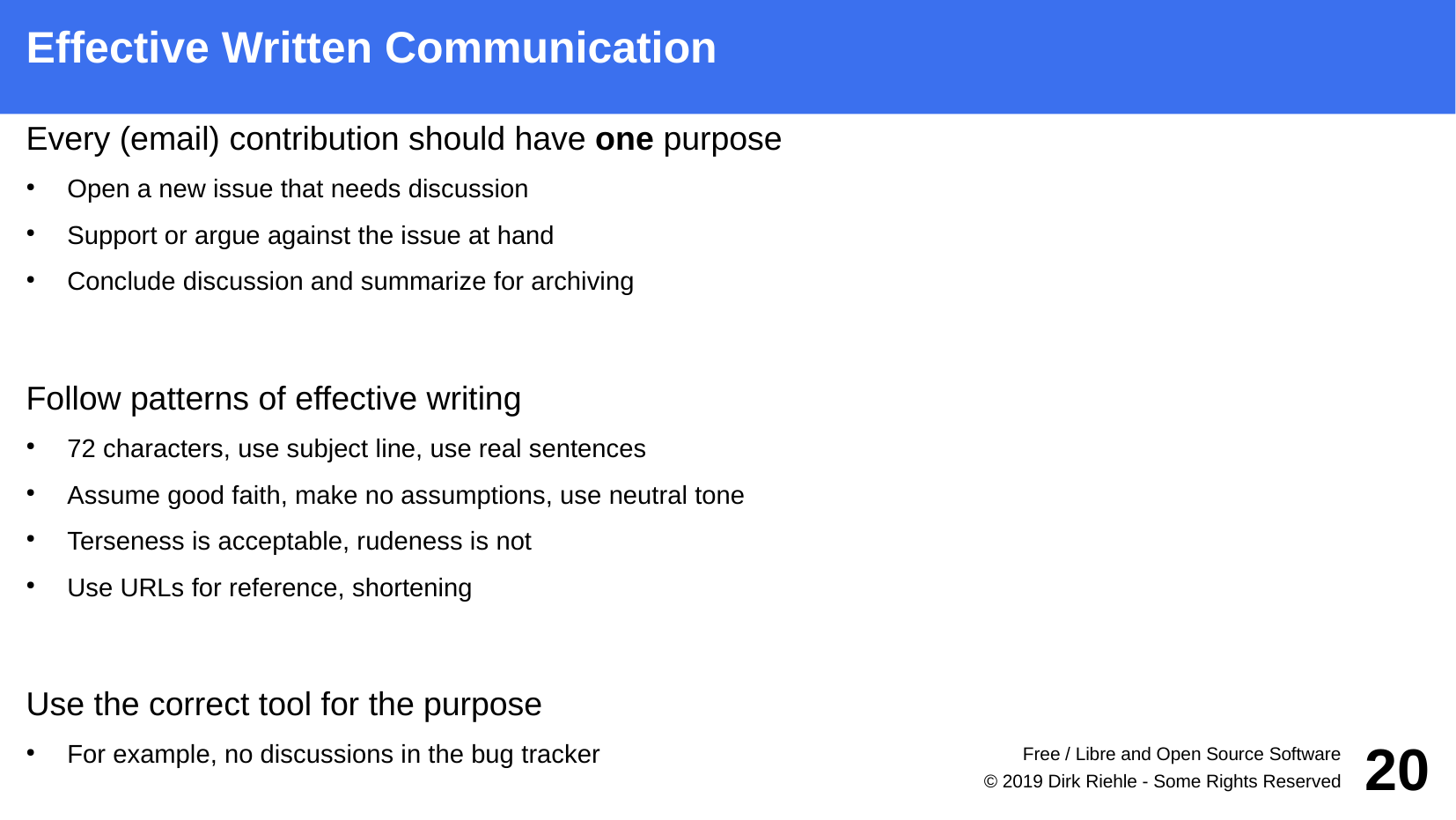

Effective Written Communication
Every (email) contribution should have one purpose
Open a new issue that needs discussion
Support or argue against the issue at hand
Conclude discussion and summarize for archiving

Follow patterns of effective writing
72 characters, use subject line, use real sentences
Assume good faith, make no assumptions, use neutral tone
Terseness is acceptable, rudeness is not
Use URLs for reference, shortening

Use the correct tool for the purpose
For example, no discussions in the bug tracker

Free / Libre and Open Source Software
20
© 2019 Dirk Riehle - Some Rights Reserved